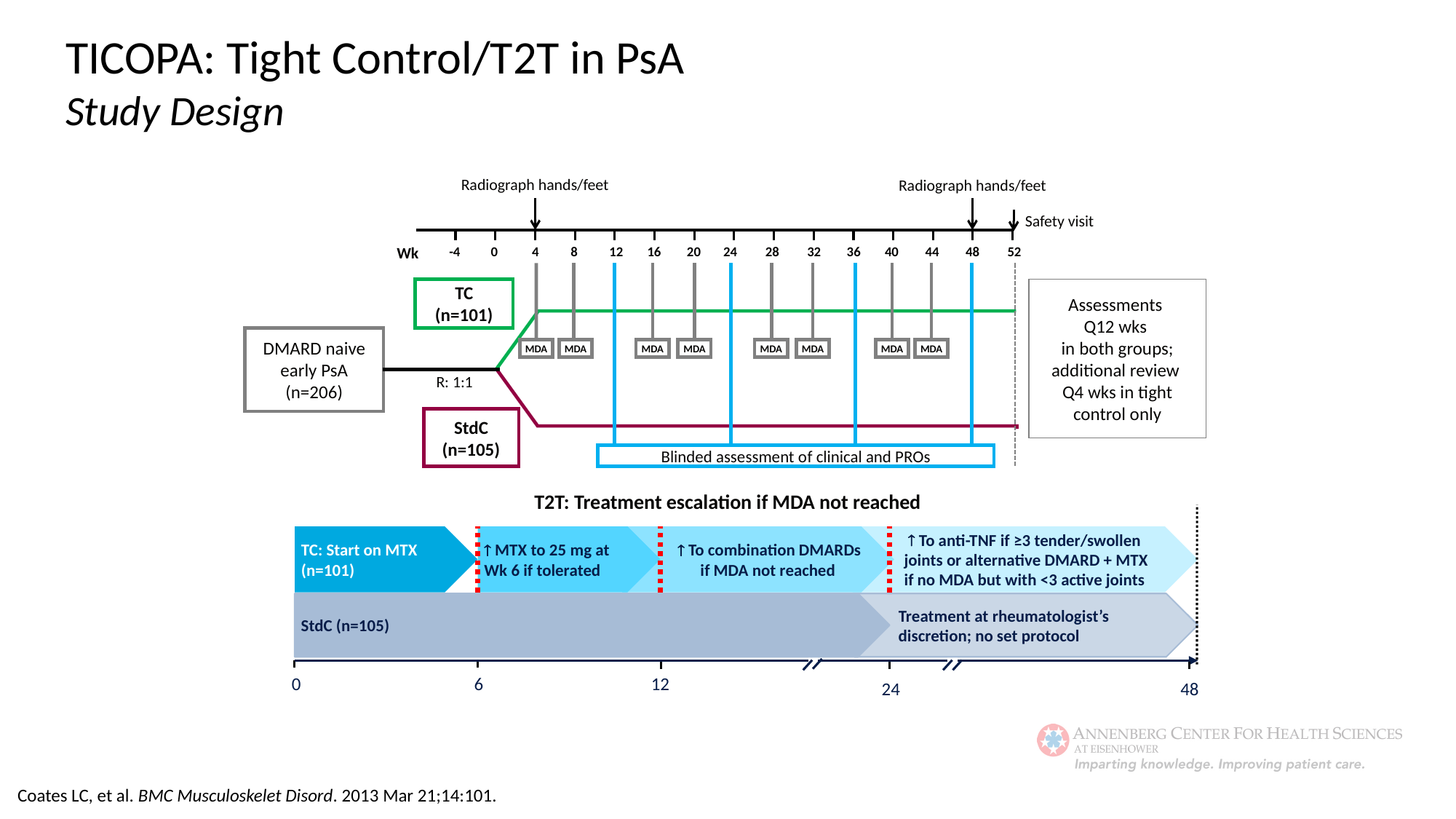

TICOPA: Tight Control/T2T in PsA
Study Design
Radiograph hands/feet
Radiograph hands/feet
Safety visit
Wk
-4
0
4
8
12
16
20
24
28
32
36
40
44
48
52
TC (n=101)
Assessments
Q12 wks
in both groups; additional review
Q4 wks in tight control only

DMARD naive early PsA (n=206)
MDA
MDA
MDA
MDA
MDA
MDA
MDA
MDA
R: 1:1

StdC
(n=105)
Blinded assessment of clinical and PROs
T2T: Treatment escalation if MDA not reached
TC: Start on MTX
(n=101)
↑ MTX to 25 mg at
Wk 6 if tolerated
          ↑ To combination DMARDs
                if MDA not reached
          ↑ To anti-TNF if ≥3 tender/swollen
         joints or alternative DMARD + MTX
         if no MDA but with <3 active joints
StdC (n=105)
       Treatment at rheumatologist’s
       discretion; no set protocol
0
6
12
24
48
Coates LC, et al. BMC Musculoskelet Disord. 2013 Mar 21;14:101.